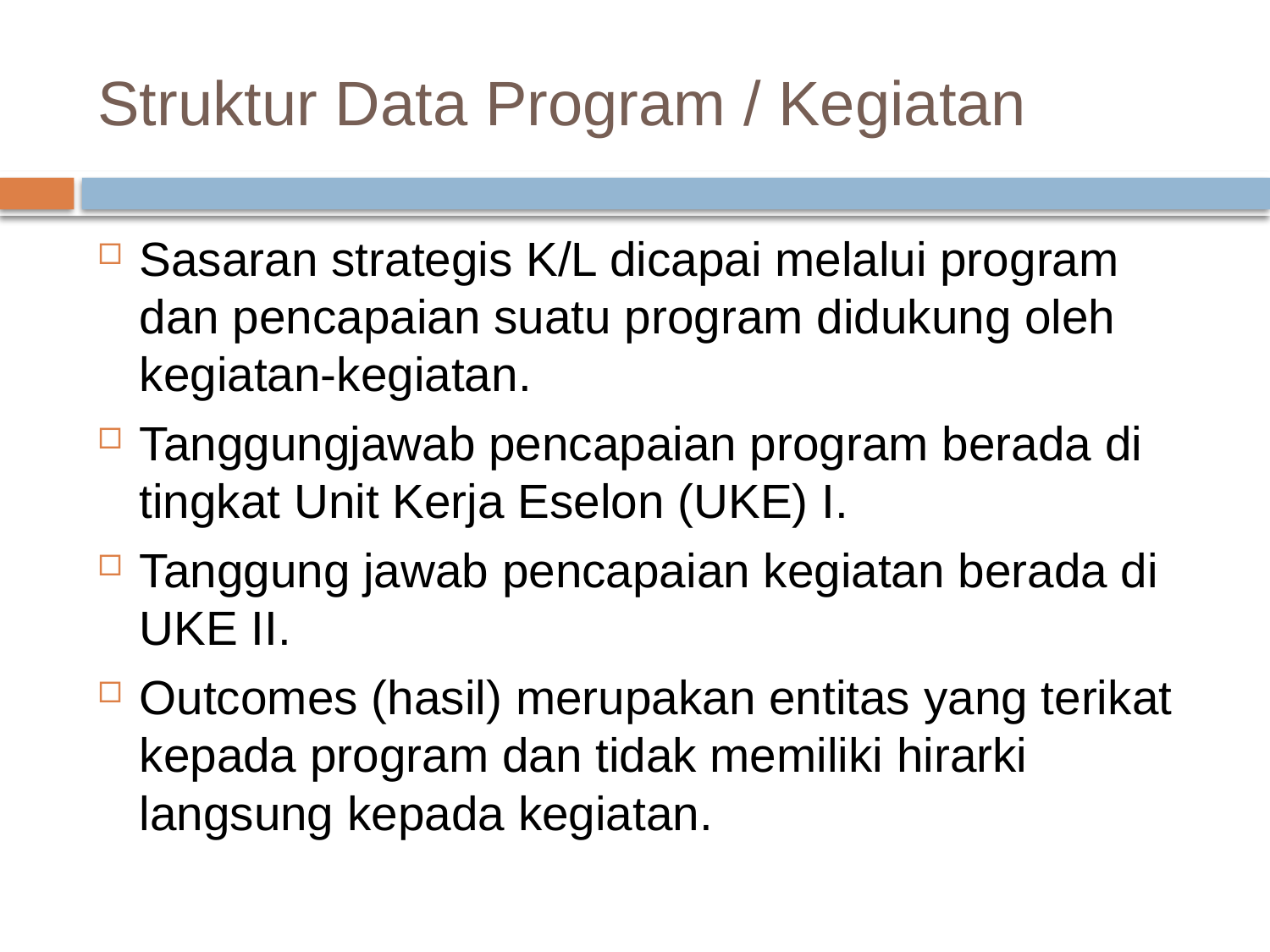

# Struktur Data Program / Kegiatan
Sasaran strategis K/L dicapai melalui program dan pencapaian suatu program didukung oleh kegiatan-kegiatan.
Tanggungjawab pencapaian program berada di tingkat Unit Kerja Eselon (UKE) I.
Tanggung jawab pencapaian kegiatan berada di UKE II.
Outcomes (hasil) merupakan entitas yang terikat kepada program dan tidak memiliki hirarki langsung kepada kegiatan.